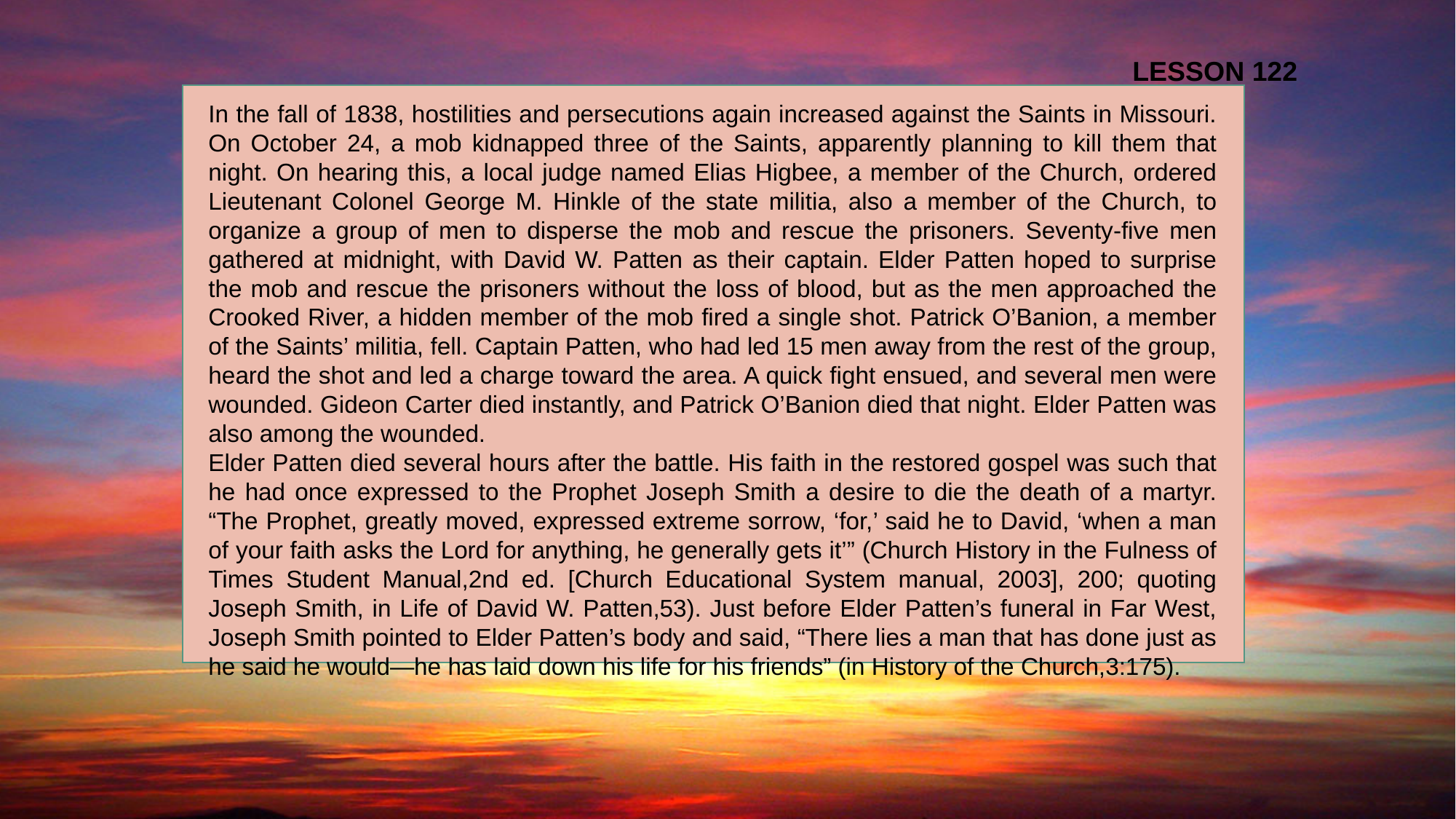

LESSON 122

In the fall of 1838, hostilities and persecutions again increased against the Saints in Missouri. On October 24, a mob kidnapped three of the Saints, apparently planning to kill them that night. On hearing this, a local judge named Elias Higbee, a member of the Church, ordered Lieutenant Colonel George M. Hinkle of the state militia, also a member of the Church, to organize a group of men to disperse the mob and rescue the prisoners. Seventy-five men gathered at midnight, with David W. Patten as their captain. Elder Patten hoped to surprise the mob and rescue the prisoners without the loss of blood, but as the men approached the Crooked River, a hidden member of the mob fired a single shot. Patrick O’Banion, a member of the Saints’ militia, fell. Captain Patten, who had led 15 men away from the rest of the group, heard the shot and led a charge toward the area. A quick fight ensued, and several men were wounded. Gideon Carter died instantly, and Patrick O’Banion died that night. Elder Patten was also among the wounded.
Elder Patten died several hours after the battle. His faith in the restored gospel was such that he had once expressed to the Prophet Joseph Smith a desire to die the death of a martyr. “The Prophet, greatly moved, expressed extreme sorrow, ‘for,’ said he to David, ‘when a man of your faith asks the Lord for anything, he generally gets it’” (Church History in the Fulness of Times Student Manual,2nd ed. [Church Educational System manual, 2003], 200; quoting Joseph Smith, in Life of David W. Patten,53). Just before Elder Patten’s funeral in Far West, Joseph Smith pointed to Elder Patten’s body and said, “There lies a man that has done just as he said he would—he has laid down his life for his friends” (in History of the Church,3:175).